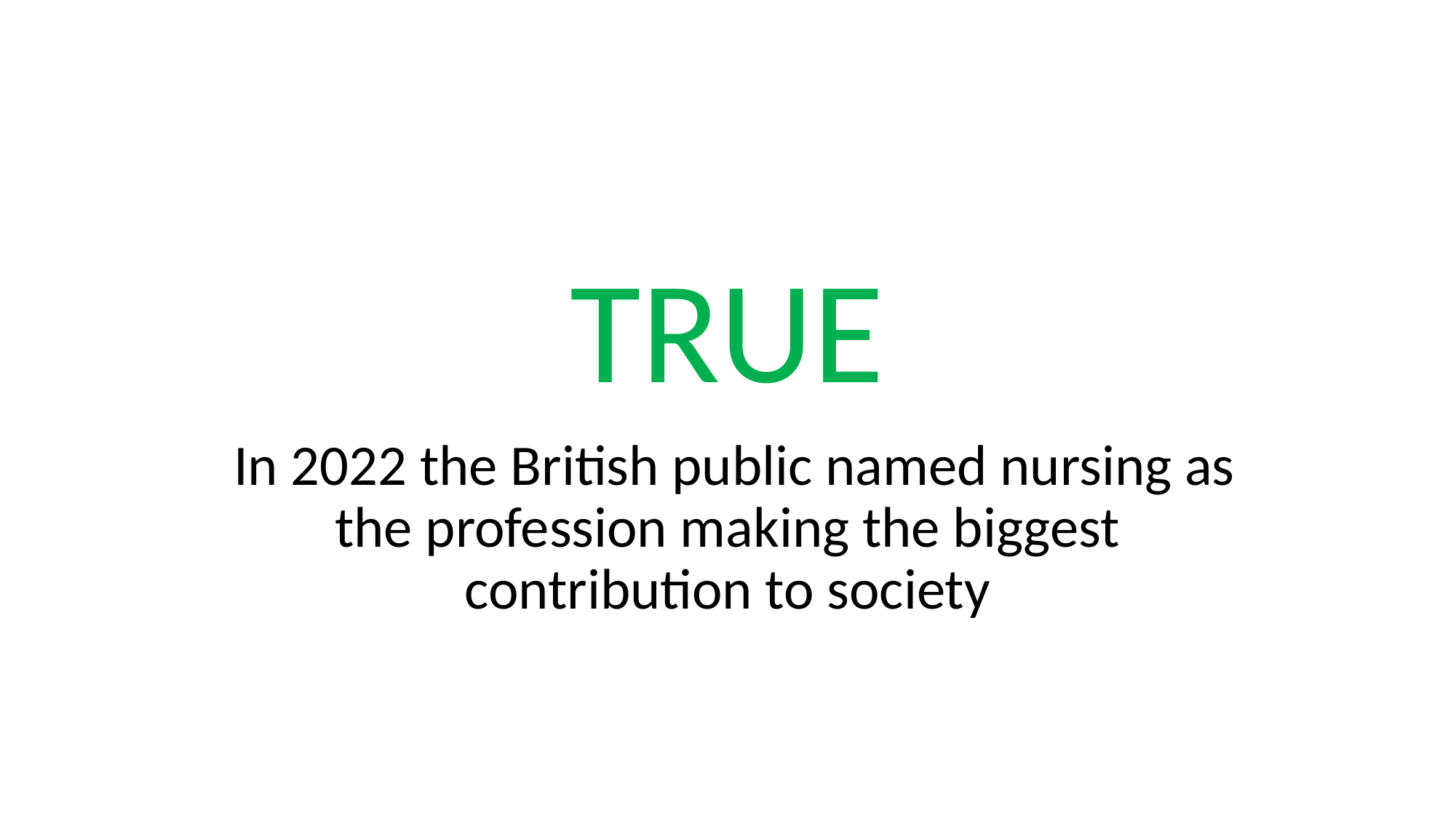

# TRUE
 In 2022 the British public named nursing as the profession making the biggest contribution to society